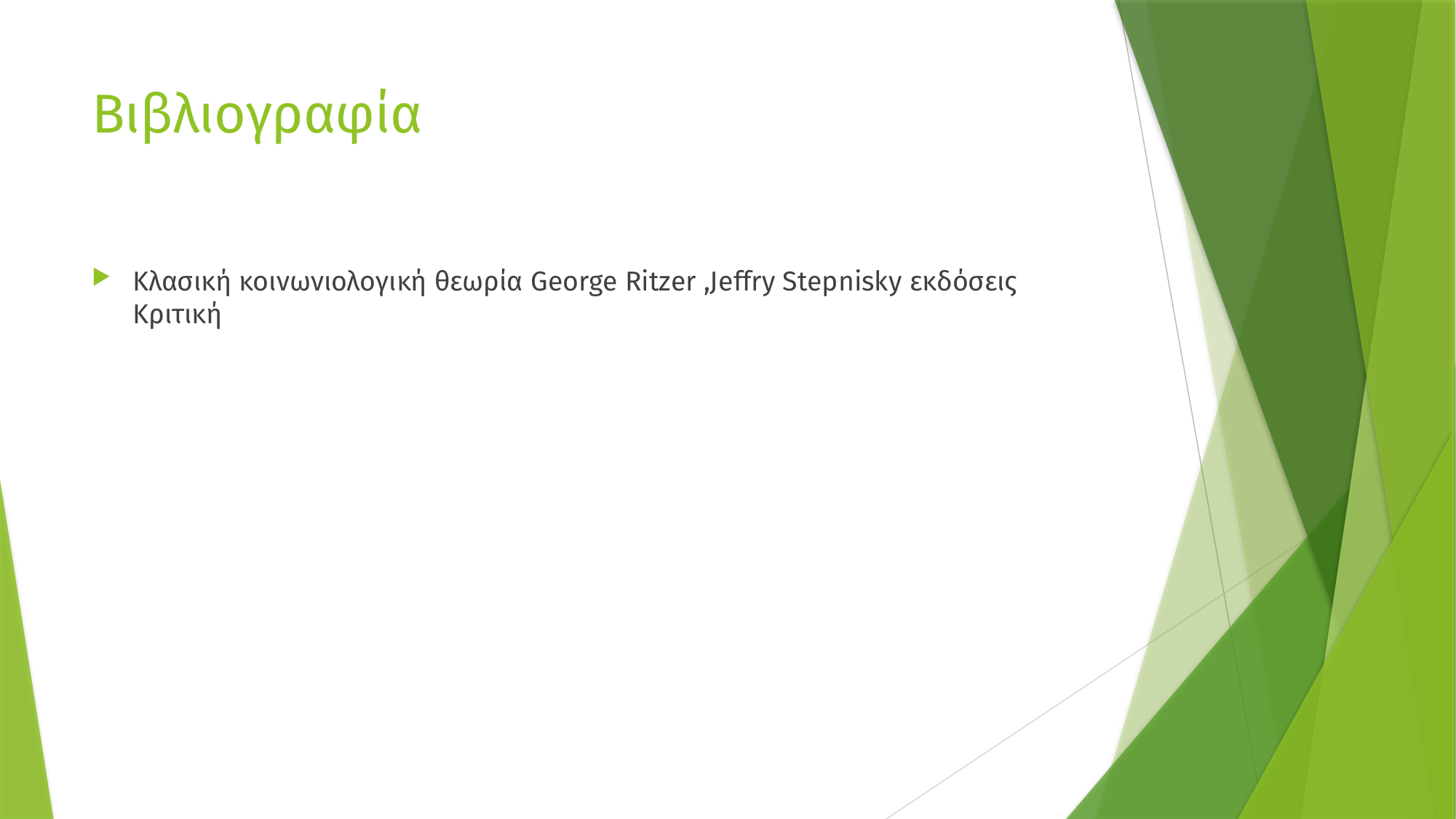

# Βιβλιογραφία
Κλασική κοινωνιολογική θεωρία George Ritzer ,Jeffry Stepnisky εκδόσεις  Κριτική